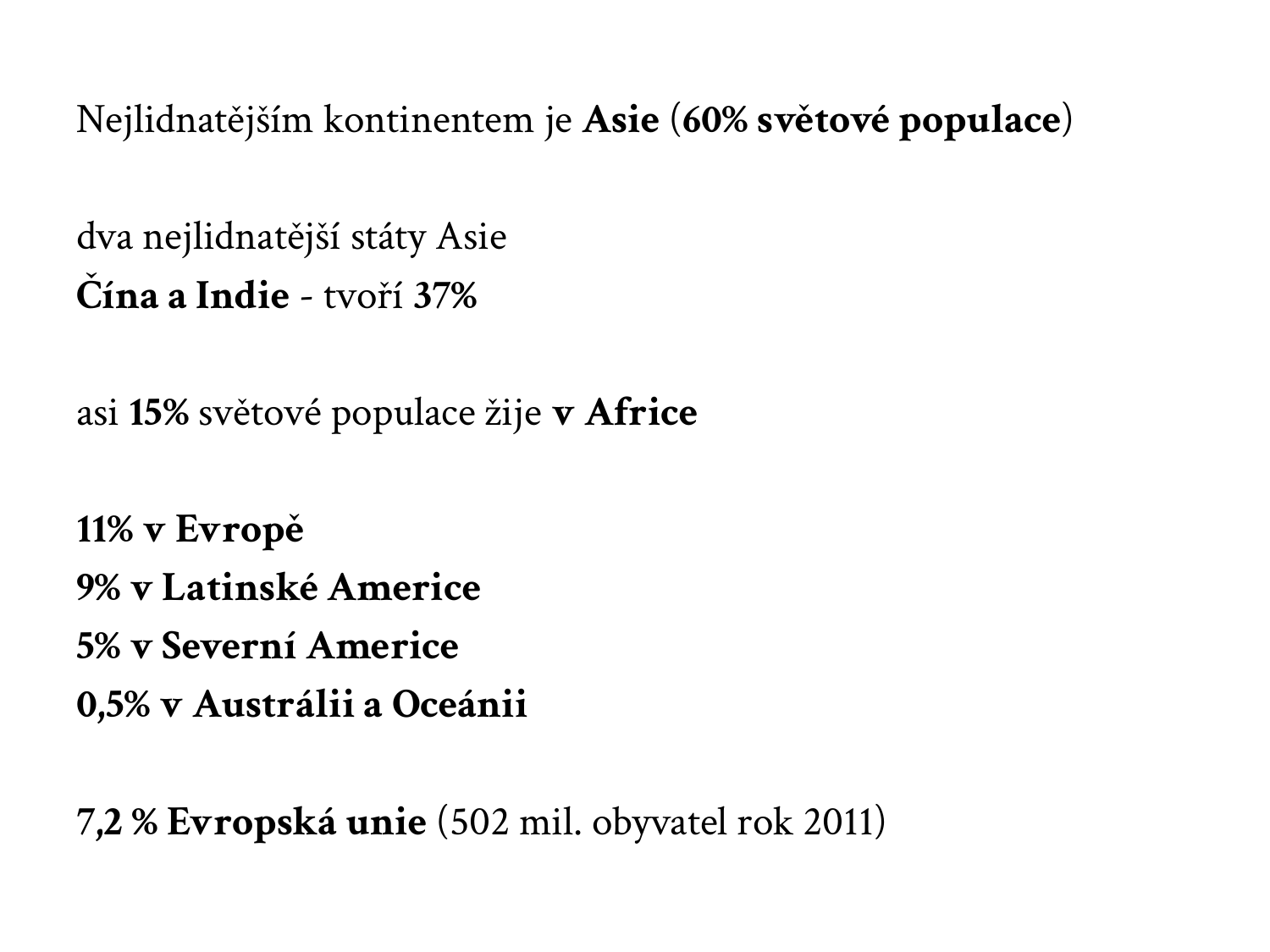

Nejlidnatějším kontinentem je Asie (60% světové populace)

dva nejlidnatější státy Asie
Čína a Indie - tvoří 37%

asi 15% světové populace žije v Africe

11% v Evropě
9% v Latinské Americe
5% v Severní Americe
0,5% v Austrálii a Oceánii

7,2 % Evropská unie (502 mil. obyvatel rok 2011)